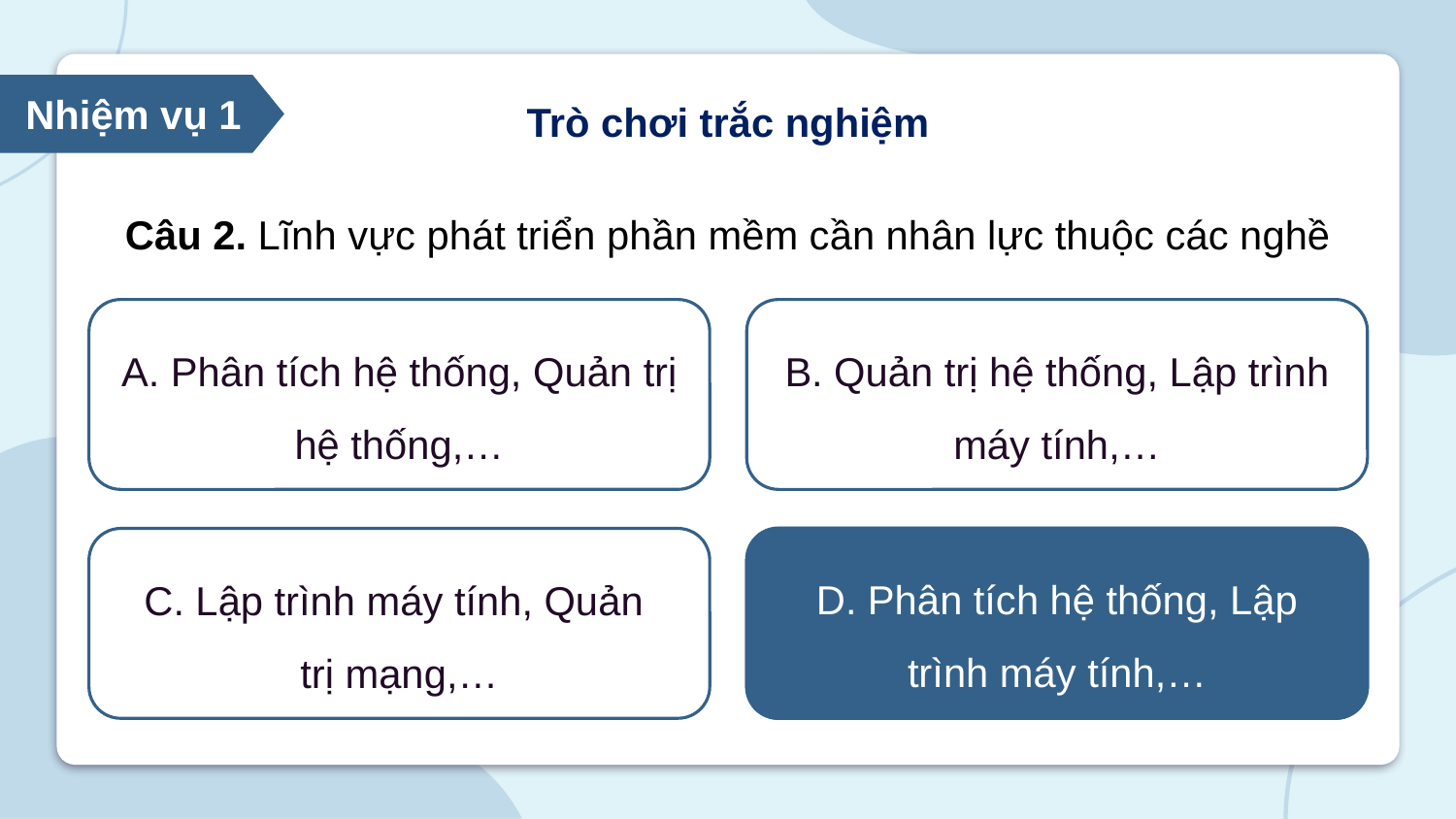

Nhiệm vụ 1
Trò chơi trắc nghiệm
Câu 2. Lĩnh vực phát triển phần mềm cần nhân lực thuộc các nghề
A. Phân tích hệ thống, Quản trị hệ thống,…
B. Quản trị hệ thống, Lập trình máy tính,…
D. Phân tích hệ thống, Lập trình máy tính,…
C. Lập trình máy tính, Quản
trị mạng,…
D. Phân tích hệ thống, Lập trình máy tính,…